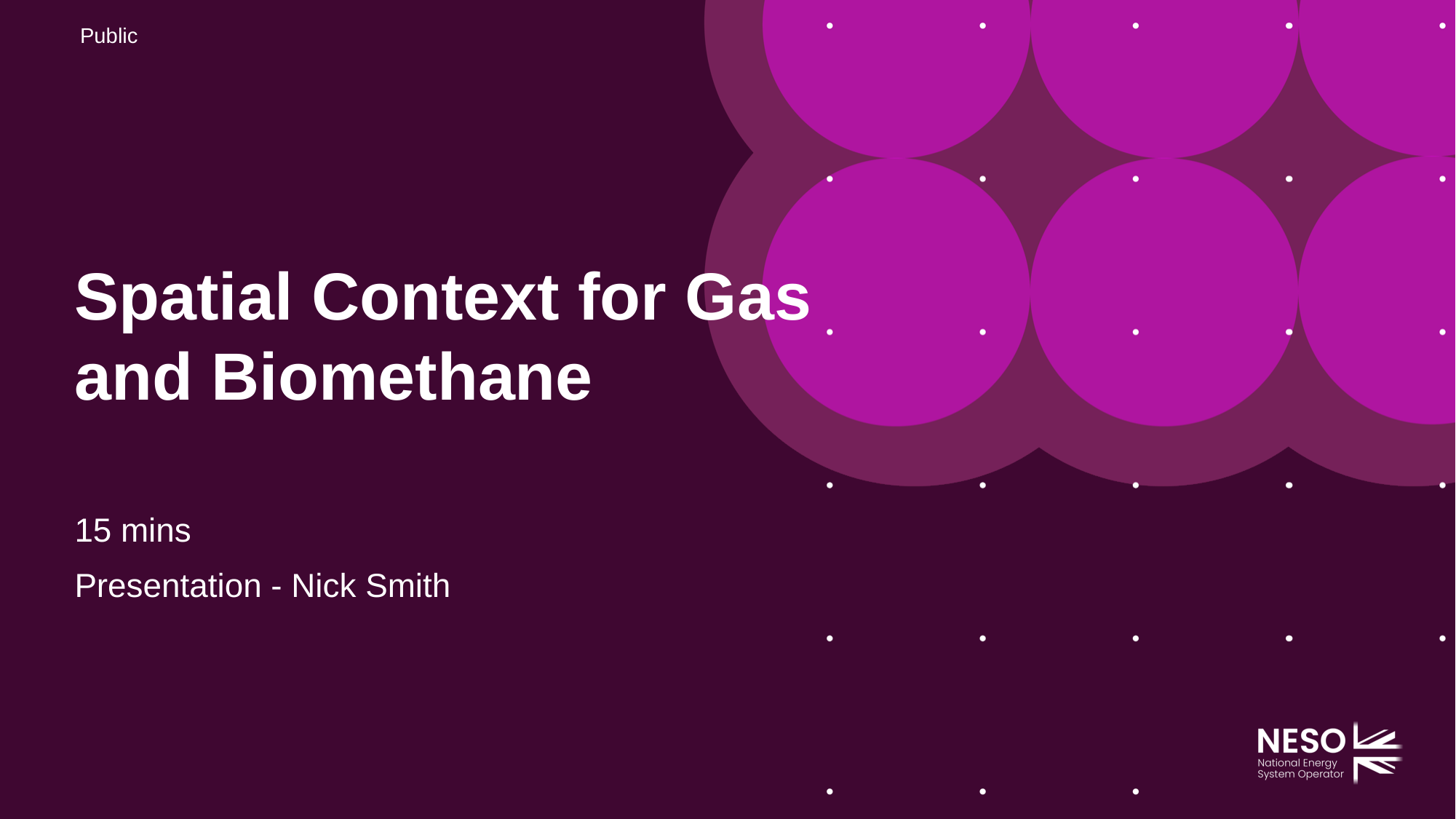

Public
# Spatial Context for Gas and Biomethane
15 mins
Presentation - Nick Smith